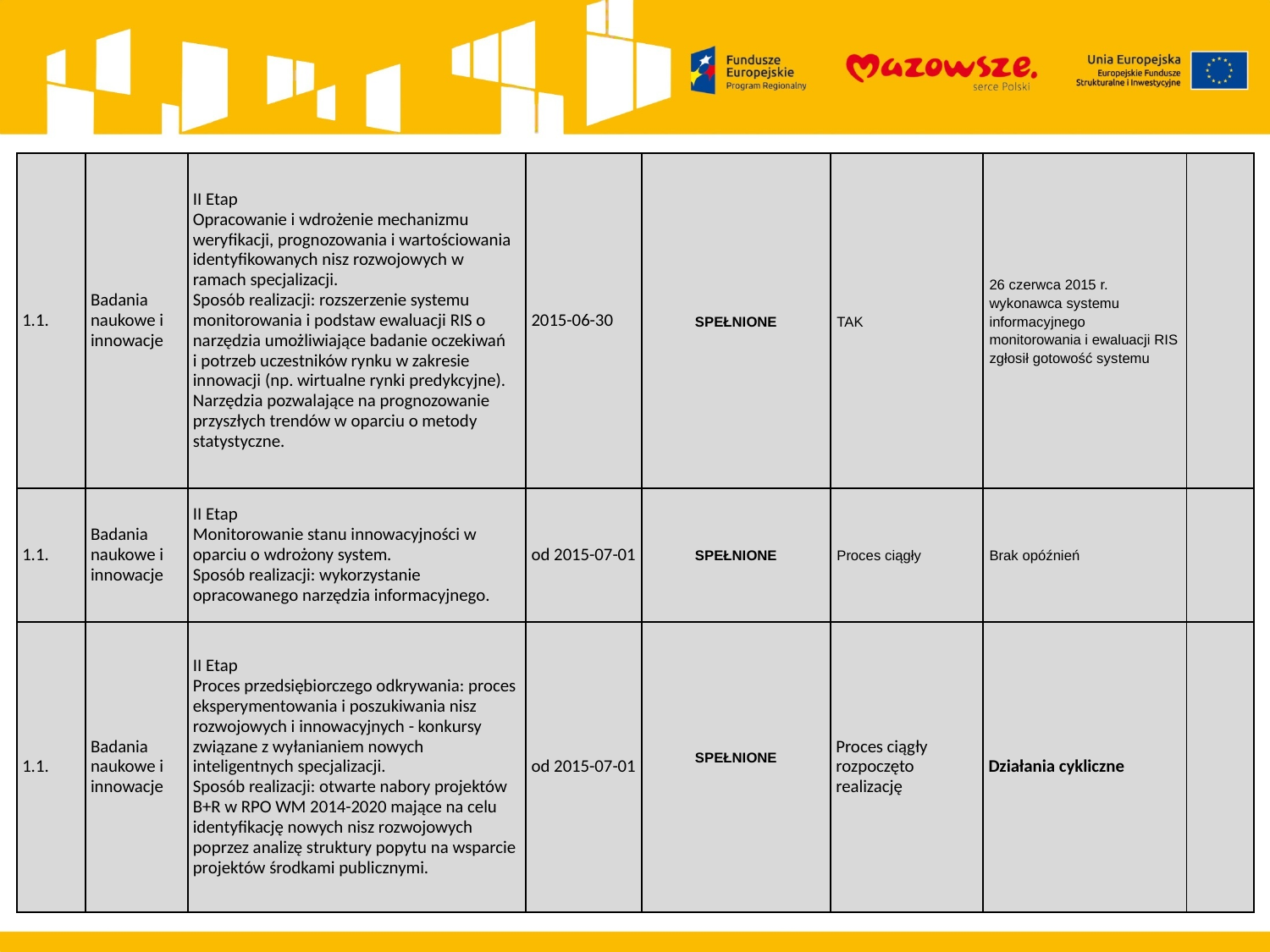

| 1.1. | Badania naukowe i innowacje | II Etap Opracowanie i wdrożenie mechanizmu weryfikacji, prognozowania i wartościowania identyfikowanych nisz rozwojowych w ramach specjalizacji. Sposób realizacji: rozszerzenie systemu monitorowania i podstaw ewaluacji RIS o narzędzia umożliwiające badanie oczekiwań i potrzeb uczestników rynku w zakresie innowacji (np. wirtualne rynki predykcyjne). Narzędzia pozwalające na prognozowanie przyszłych trendów w oparciu o metody statystyczne. | 2015-06-30 | SPEŁNIONE | TAK | 26 czerwca 2015 r. wykonawca systemu informacyjnego monitorowania i ewaluacji RIS zgłosił gotowość systemu |  |
| --- | --- | --- | --- | --- | --- | --- | --- |
| 1.1. | Badania naukowe i innowacje | II Etap Monitorowanie stanu innowacyjności w oparciu o wdrożony system. Sposób realizacji: wykorzystanie opracowanego narzędzia informacyjnego. | od 2015-07-01 | SPEŁNIONE | Proces ciągły | Brak opóźnień |  |
| 1.1. | Badania naukowe i innowacje | II Etap Proces przedsiębiorczego odkrywania: proces eksperymentowania i poszukiwania nisz rozwojowych i innowacyjnych - konkursy związane z wyłanianiem nowych inteligentnych specjalizacji. Sposób realizacji: otwarte nabory projektów B+R w RPO WM 2014-2020 mające na celu identyfikację nowych nisz rozwojowych poprzez analizę struktury popytu na wsparcie projektów środkami publicznymi. | od 2015-07-01 | SPEŁNIONE | Proces ciągły rozpoczęto realizację | Działania cykliczne |  |